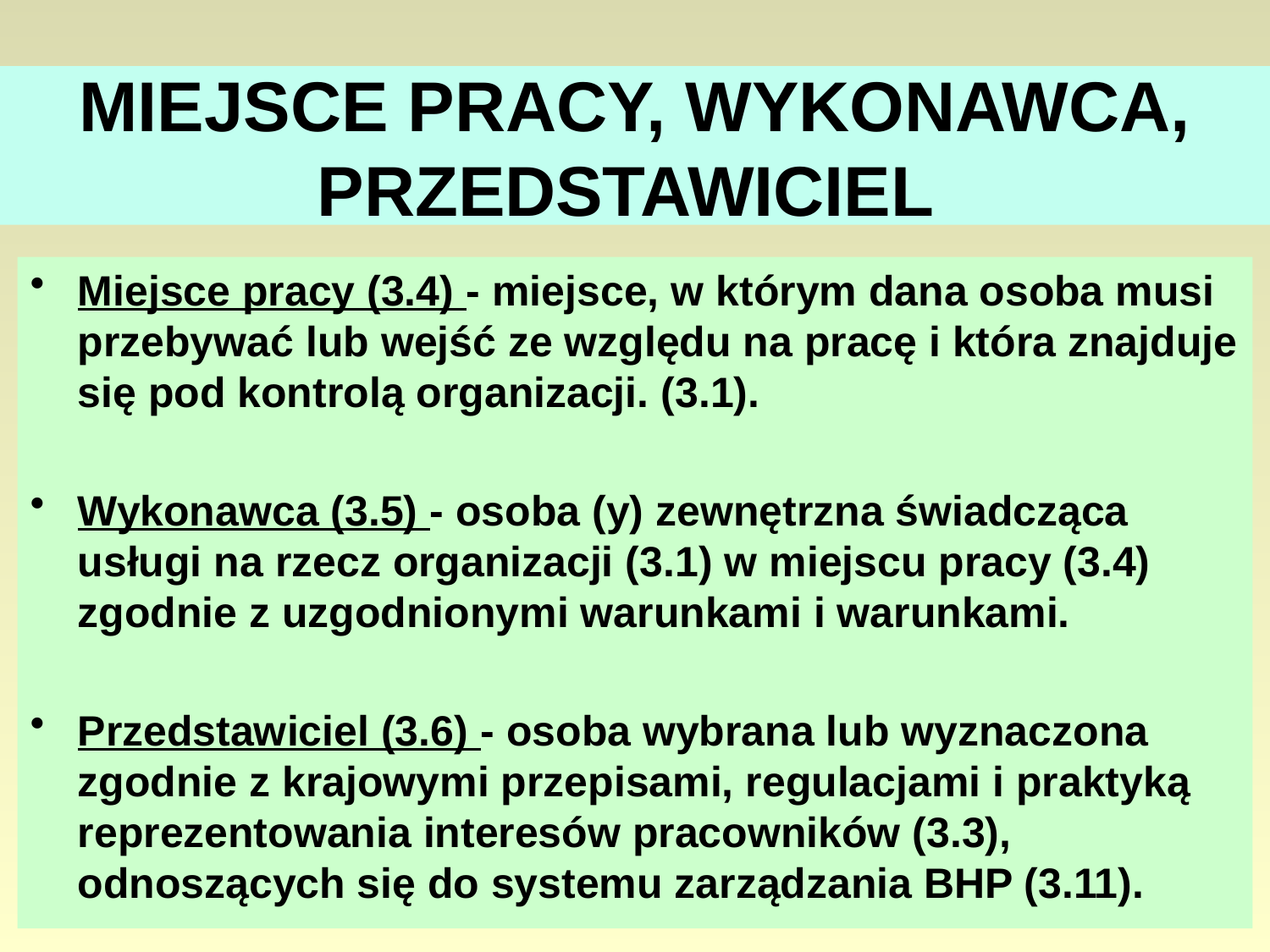

# MIEJSCE PRACY, WYKONAWCA, PRZEDSTAWICIEL
Miejsce pracy (3.4) - miejsce, w którym dana osoba musi przebywać lub wejść ze względu na pracę i która znajduje się pod kontrolą organizacji. (3.1).

Wykonawca (3.5) - osoba (y) zewnętrzna świadcząca usługi na rzecz organizacji (3.1) w miejscu pracy (3.4) zgodnie z uzgodnionymi warunkami i warunkami.

Przedstawiciel (3.6) - osoba wybrana lub wyznaczona zgodnie z krajowymi przepisami, regulacjami i praktyką reprezentowania interesów pracowników (3.3), odnoszących się do systemu zarządzania BHP (3.11).

29